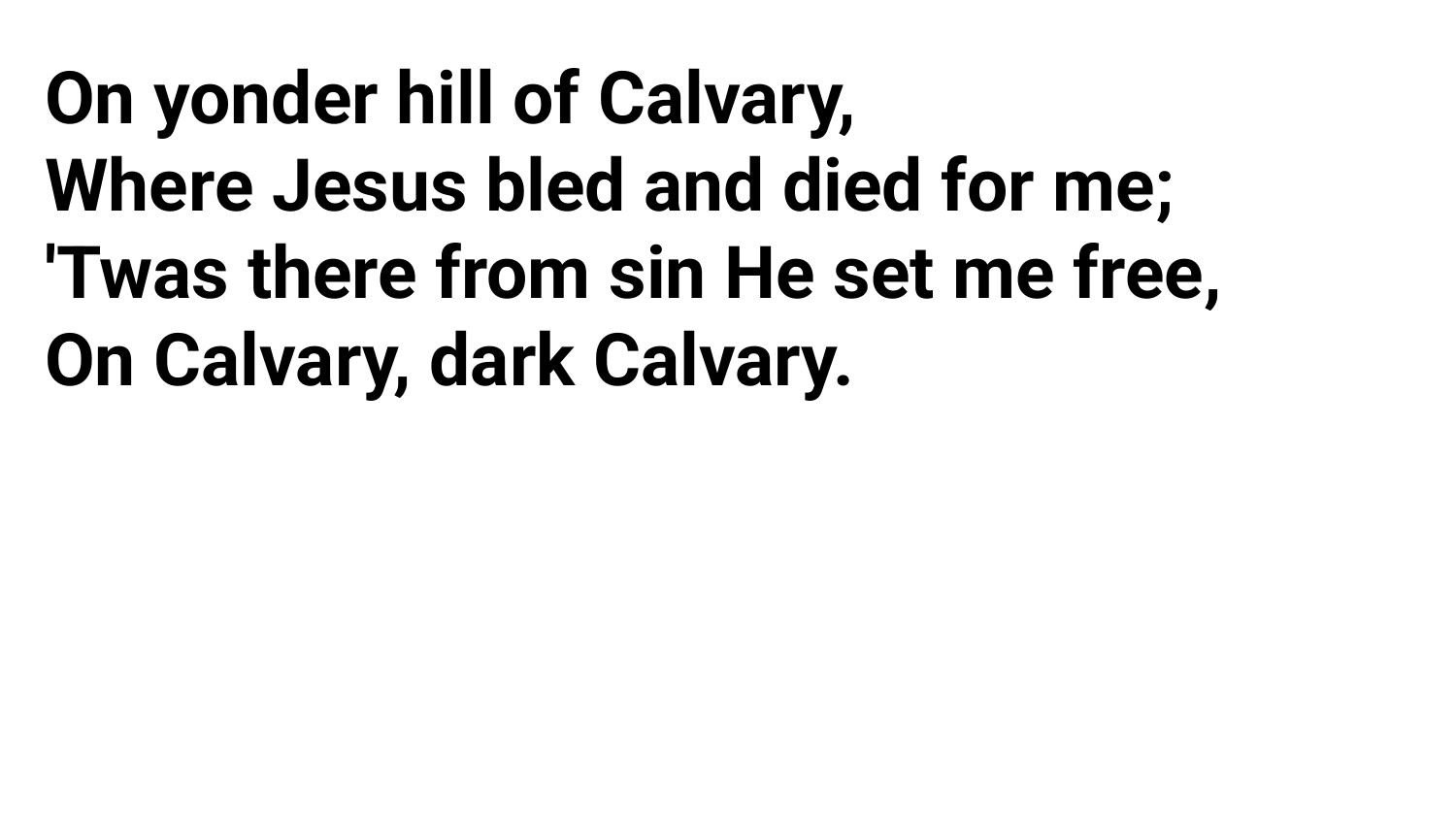

On yonder hill of Calvary,
Where Jesus bled and died for me;
'Twas there from sin He set me free,
On Calvary, dark Calvary.